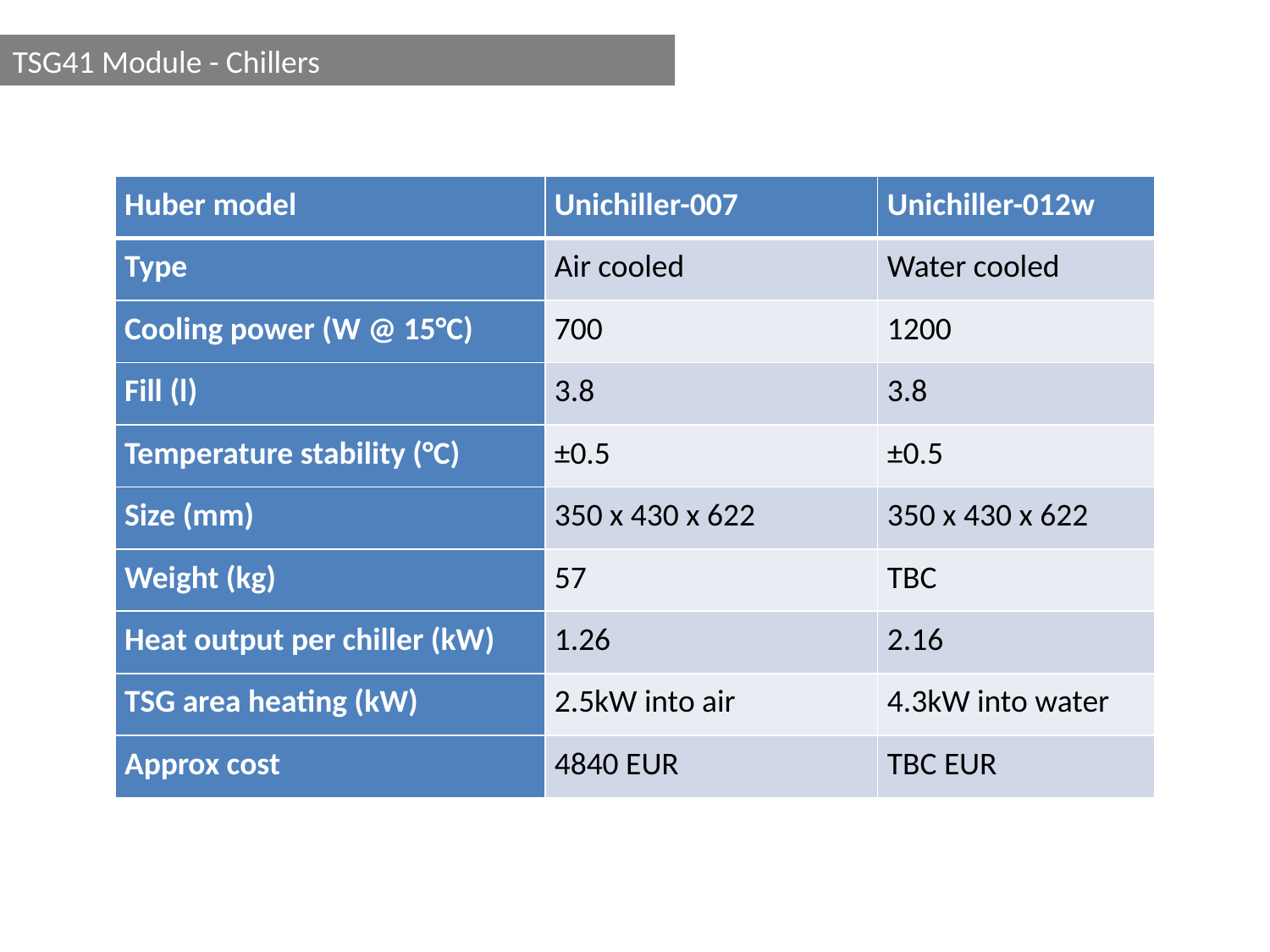

TSG41 Module - Chillers
| Huber model | Unichiller-007 | Unichiller-012w |
| --- | --- | --- |
| Type | Air cooled | Water cooled |
| Cooling power (W @ 15°C) | 700 | 1200 |
| Fill (l) | 3.8 | 3.8 |
| Temperature stability (°C) | ±0.5 | ±0.5 |
| Size (mm) | 350 x 430 x 622 | 350 x 430 x 622 |
| Weight (kg) | 57 | TBC |
| Heat output per chiller (kW) | 1.26 | 2.16 |
| TSG area heating (kW) | 2.5kW into air | 4.3kW into water |
| Approx cost | 4840 EUR | TBC EUR |